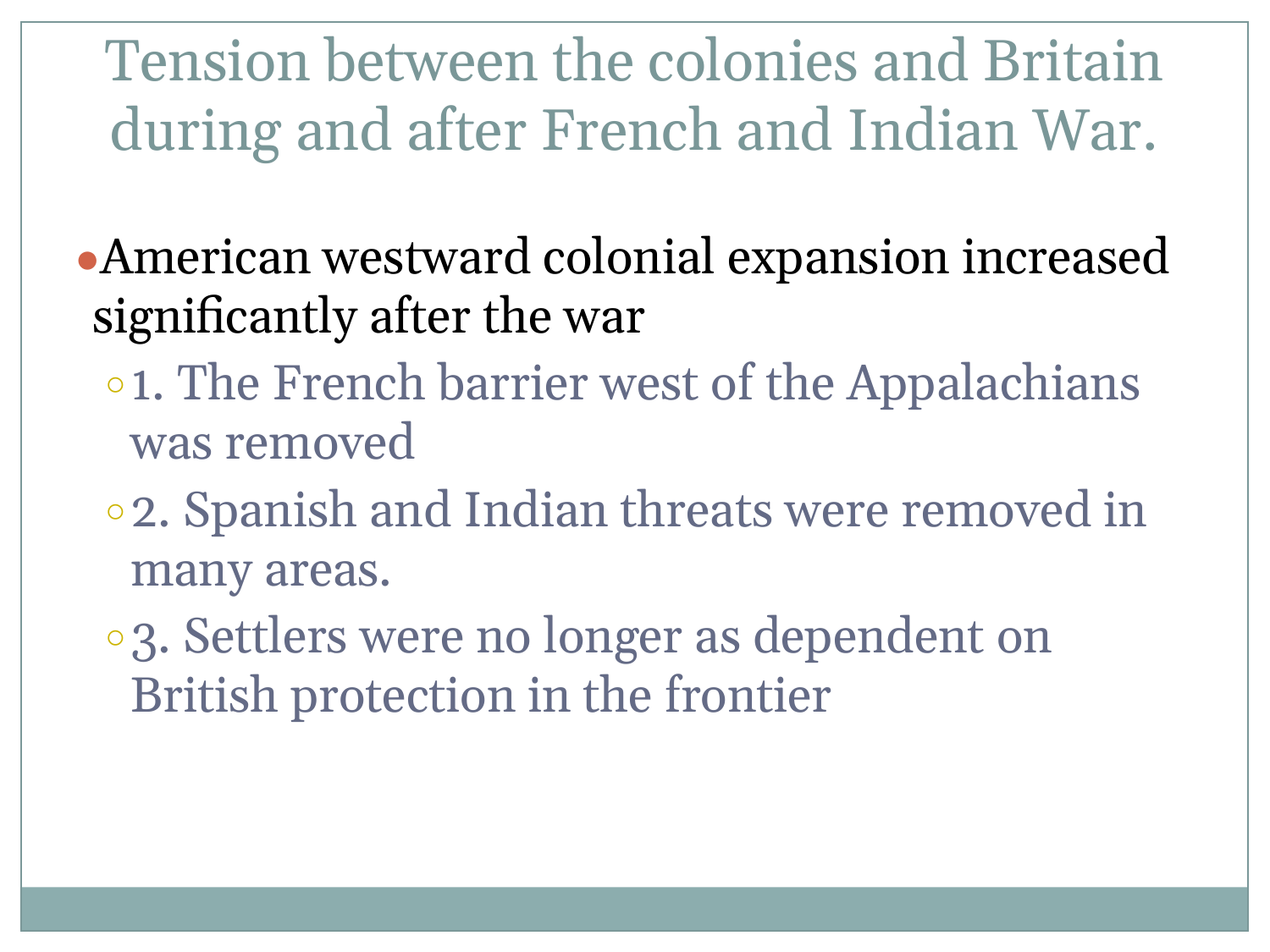

# Tension between the colonies and Britain during and after French and Indian War.
American westward colonial expansion increased significantly after the war
1. The French barrier west of the Appalachians was removed
2. Spanish and Indian threats were removed in many areas.
3. Settlers were no longer as dependent on British protection in the frontier